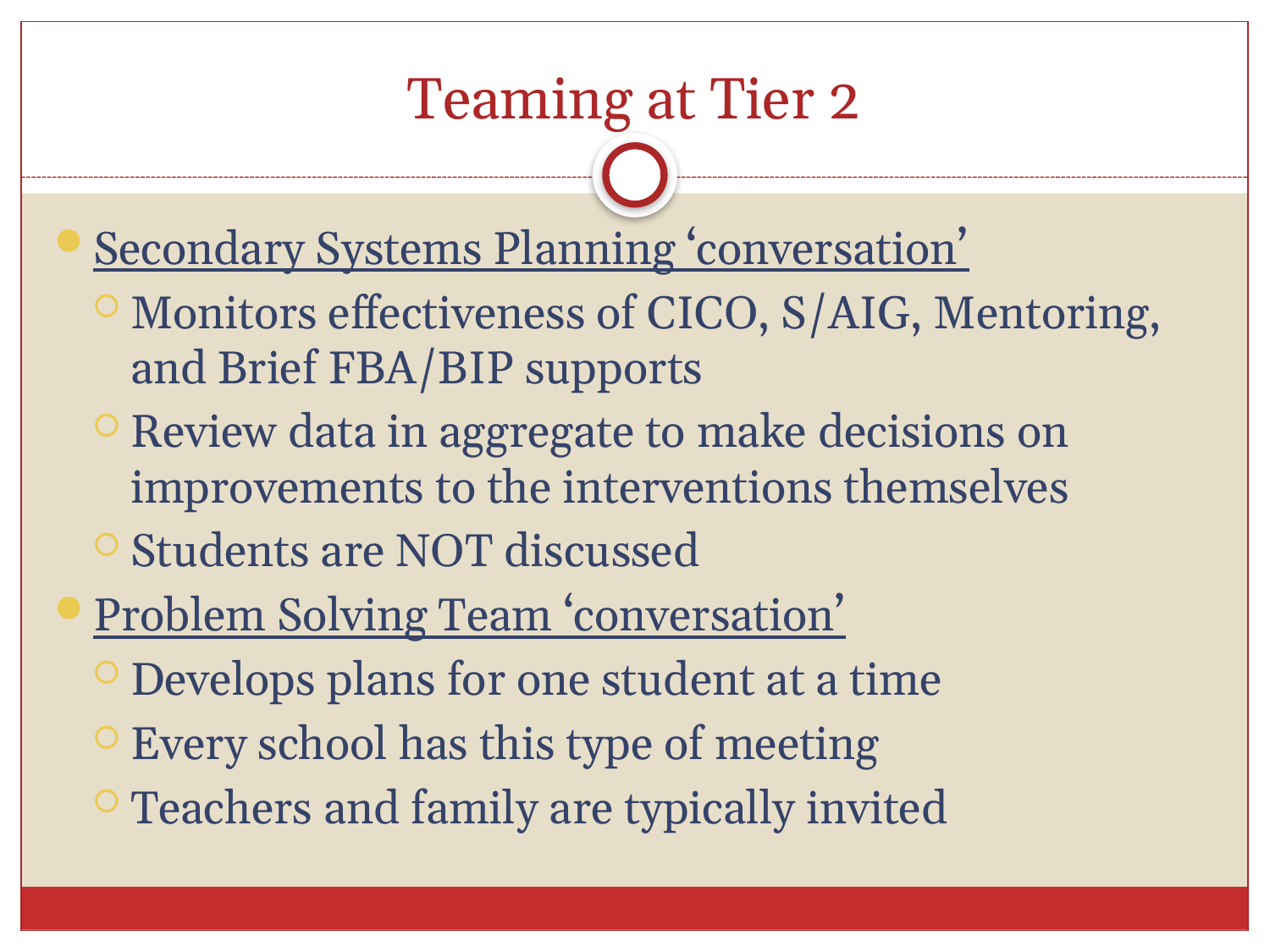

# Teaming at Tier 2
Secondary Systems Planning ‘conversation’
Monitors effectiveness of CICO, S/AIG, Mentoring,  and Brief FBA/BIP supports
Review data in aggregate to make decisions on improvements to the interventions themselves
Students are NOT discussed
Problem Solving Team ‘conversation’
Develops plans for one student at a time
Every school has this type of meeting
Teachers and family are typically invited